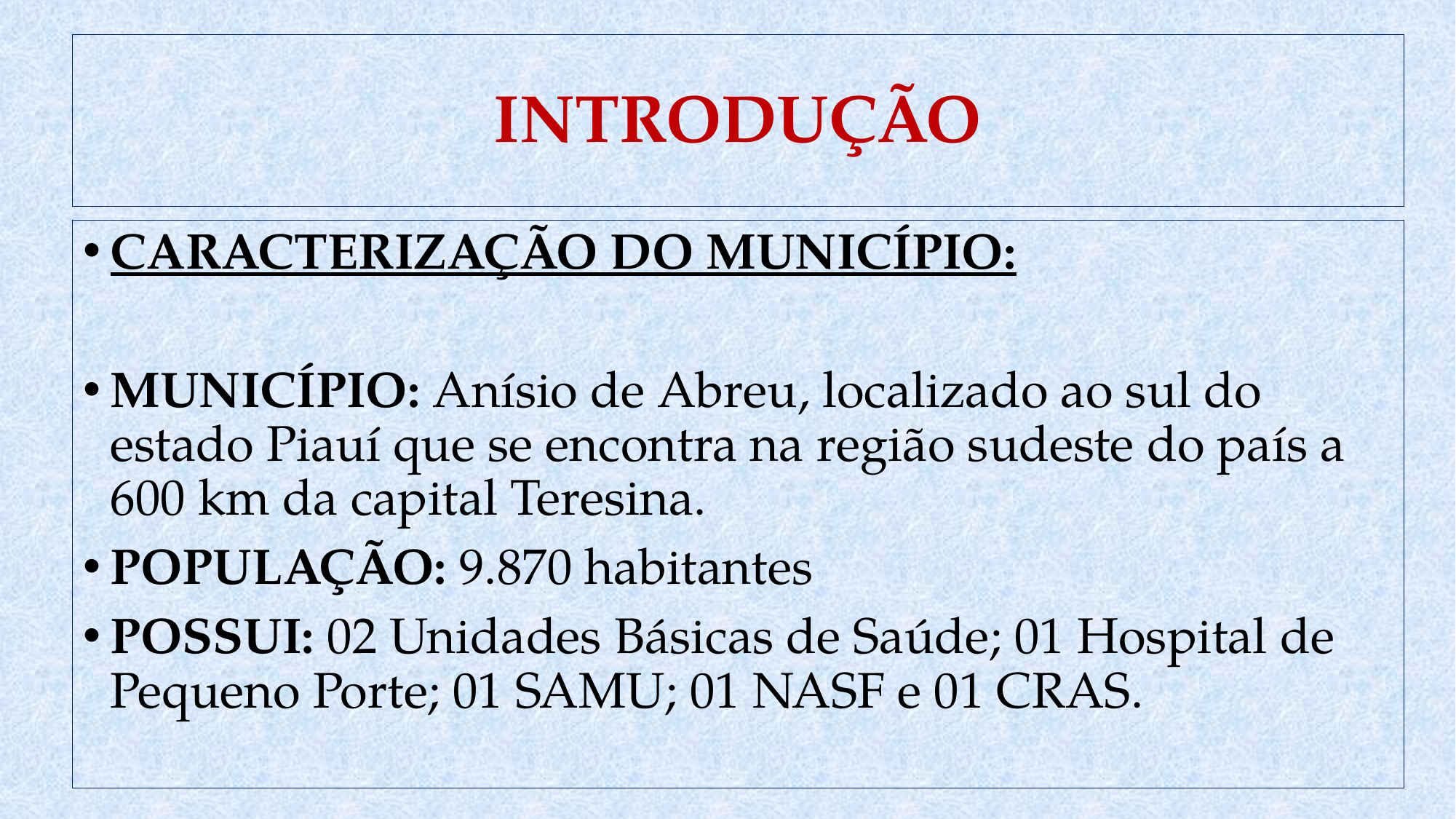

# INTRODUÇÃO
CARACTERIZAÇÃO DO MUNICÍPIO:

MUNICÍPIO: Anísio de Abreu, localizado ao sul do estado Piauí que se encontra na região sudeste do país a 600 km da capital Teresina.
POPULAÇÃO: 9.870 habitantes
POSSUI: 02 Unidades Básicas de Saúde; 01 Hospital de Pequeno Porte; 01 SAMU; 01 NASF e 01 CRAS.